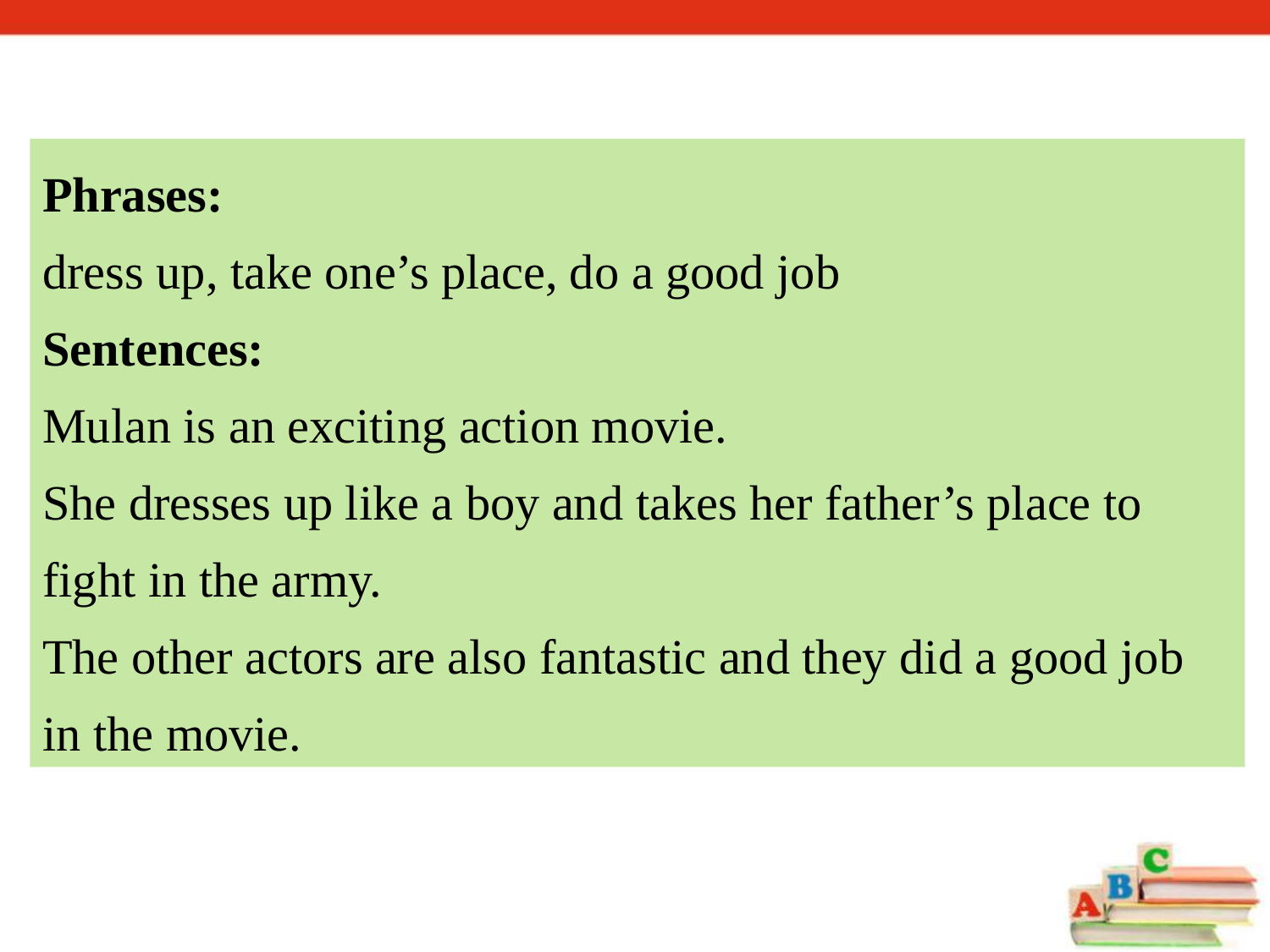

Phrases:
dress up, take one’s place, do a good job
Sentences:
Mulan is an exciting action movie.
She dresses up like a boy and takes her father’s place to fight in the army.
The other actors are also fantastic and they did a good job in the movie.